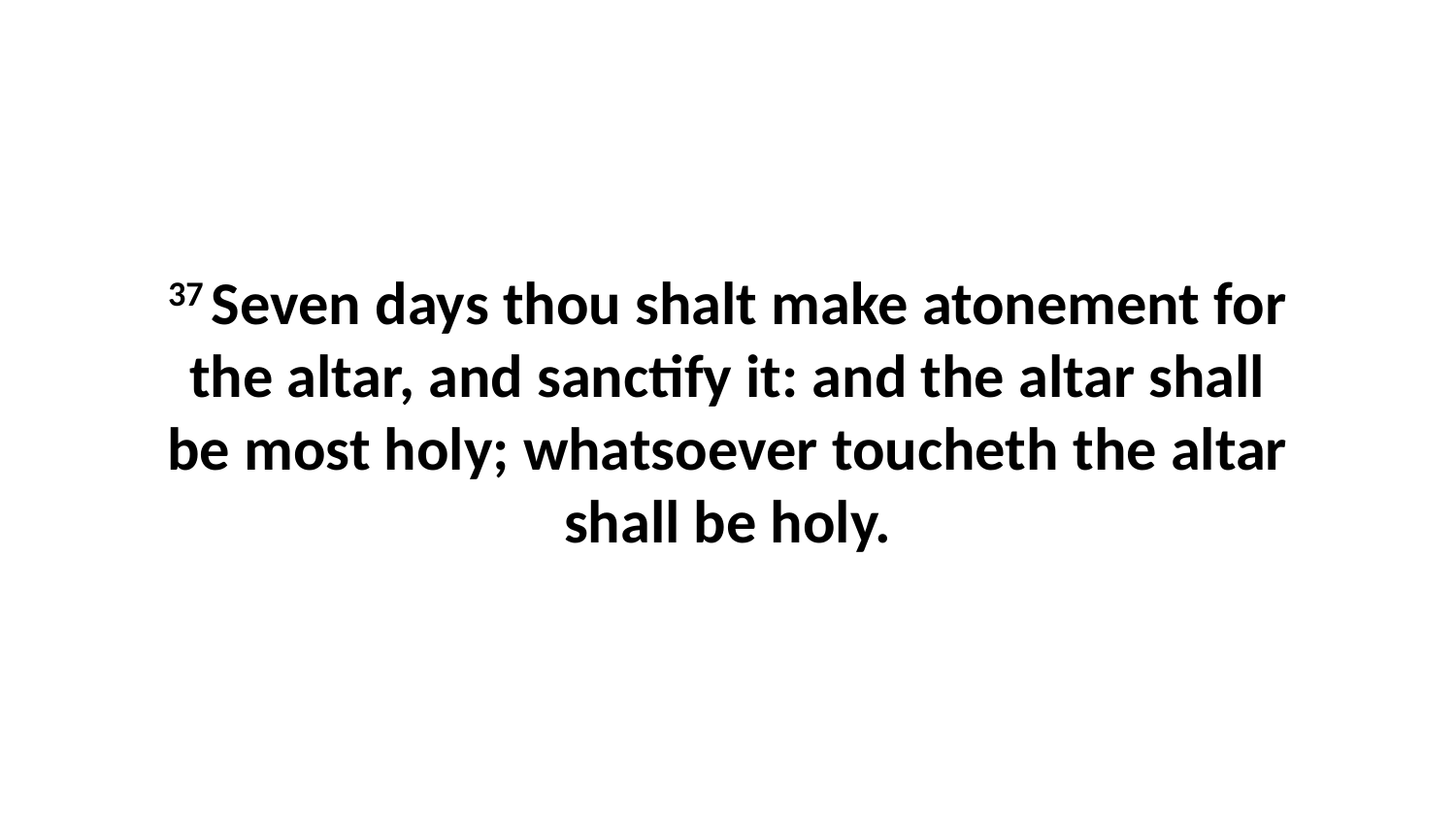

37 Seven days thou shalt make atonement for the altar, and sanctify it: and the altar shall be most holy; whatsoever toucheth the altar shall be holy.